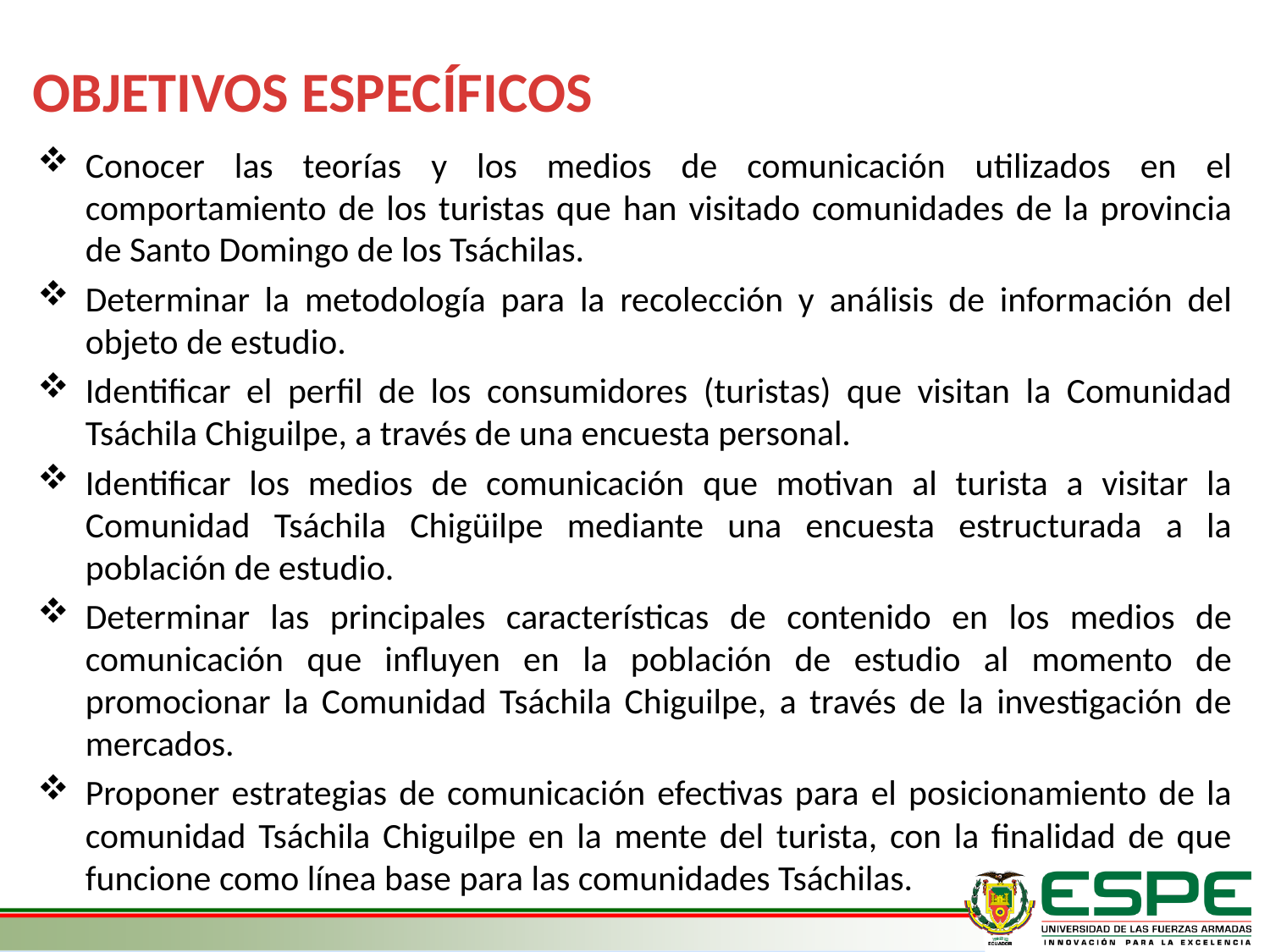

# OBJETIVOS ESPECÍFICOS
Conocer las teorías y los medios de comunicación utilizados en el comportamiento de los turistas que han visitado comunidades de la provincia de Santo Domingo de los Tsáchilas.
Determinar la metodología para la recolección y análisis de información del objeto de estudio.
Identificar el perfil de los consumidores (turistas) que visitan la Comunidad Tsáchila Chiguilpe, a través de una encuesta personal.
Identificar los medios de comunicación que motivan al turista a visitar la Comunidad Tsáchila Chigüilpe mediante una encuesta estructurada a la población de estudio.
Determinar las principales características de contenido en los medios de comunicación que influyen en la población de estudio al momento de promocionar la Comunidad Tsáchila Chiguilpe, a través de la investigación de mercados.
Proponer estrategias de comunicación efectivas para el posicionamiento de la comunidad Tsáchila Chiguilpe en la mente del turista, con la finalidad de que funcione como línea base para las comunidades Tsáchilas.